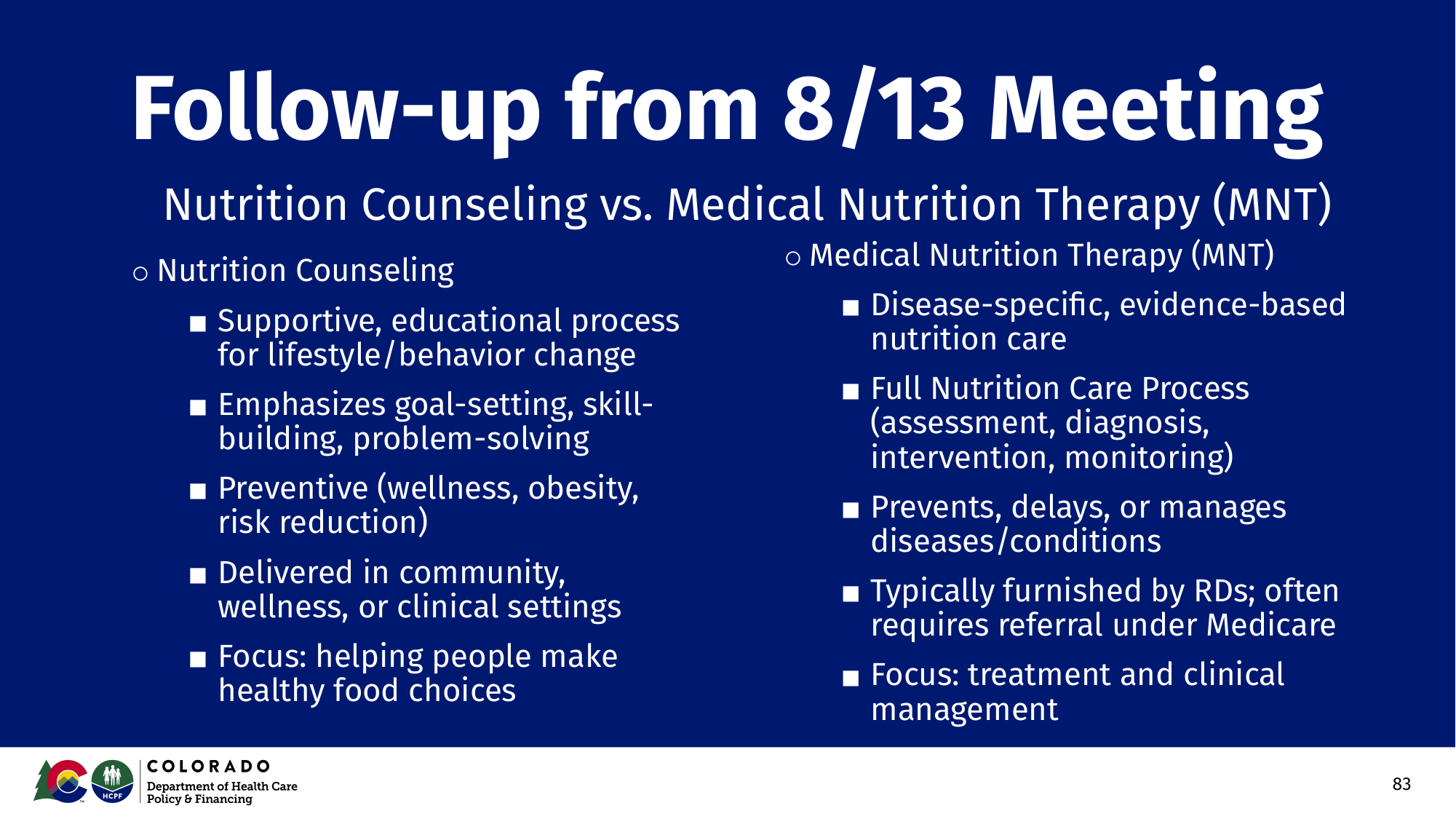

# Follow-up from 8/13 Meeting
Nutrition Counseling vs. Medical Nutrition Therapy (MNT)

Medical Nutrition Therapy (MNT)
Disease-specific, evidence-based nutrition care
Full Nutrition Care Process (assessment, diagnosis, intervention, monitoring)
Prevents, delays, or manages diseases/conditions
Typically furnished by RDs; often requires referral under Medicare
Focus: treatment and clinical management

Nutrition Counseling
Supportive, educational process for lifestyle/behavior change
Emphasizes goal-setting, skill-building, problem-solving
Preventive (wellness, obesity, risk reduction)
Delivered in community, wellness, or clinical settings
Focus: helping people make healthy food choices

83